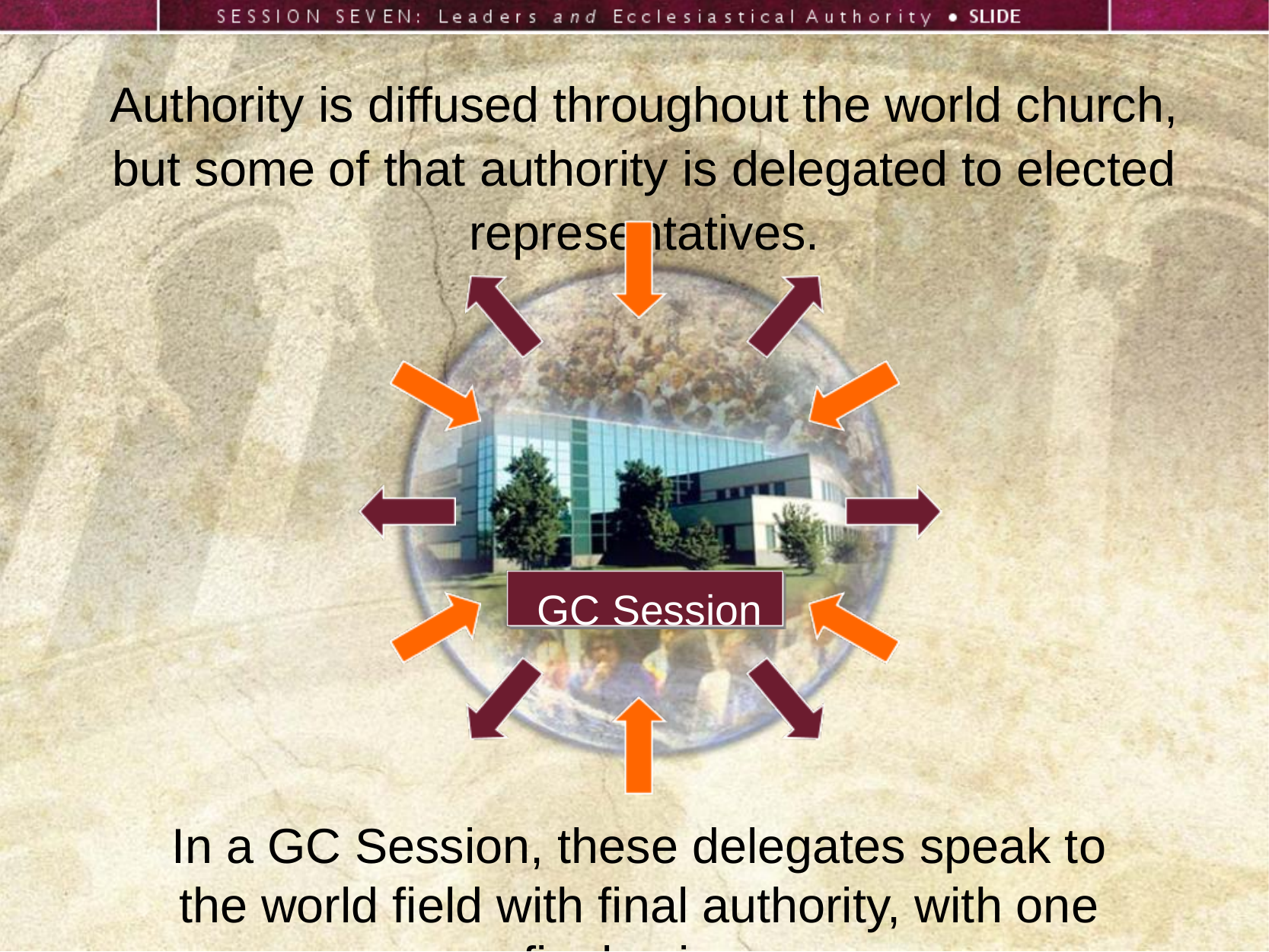

Authority is diffused throughout the world church,
but some of that authority is delegated to elected representatives.

GC Session

In a GC Session, these delegates speak to the world field with final authority, with one final voice.